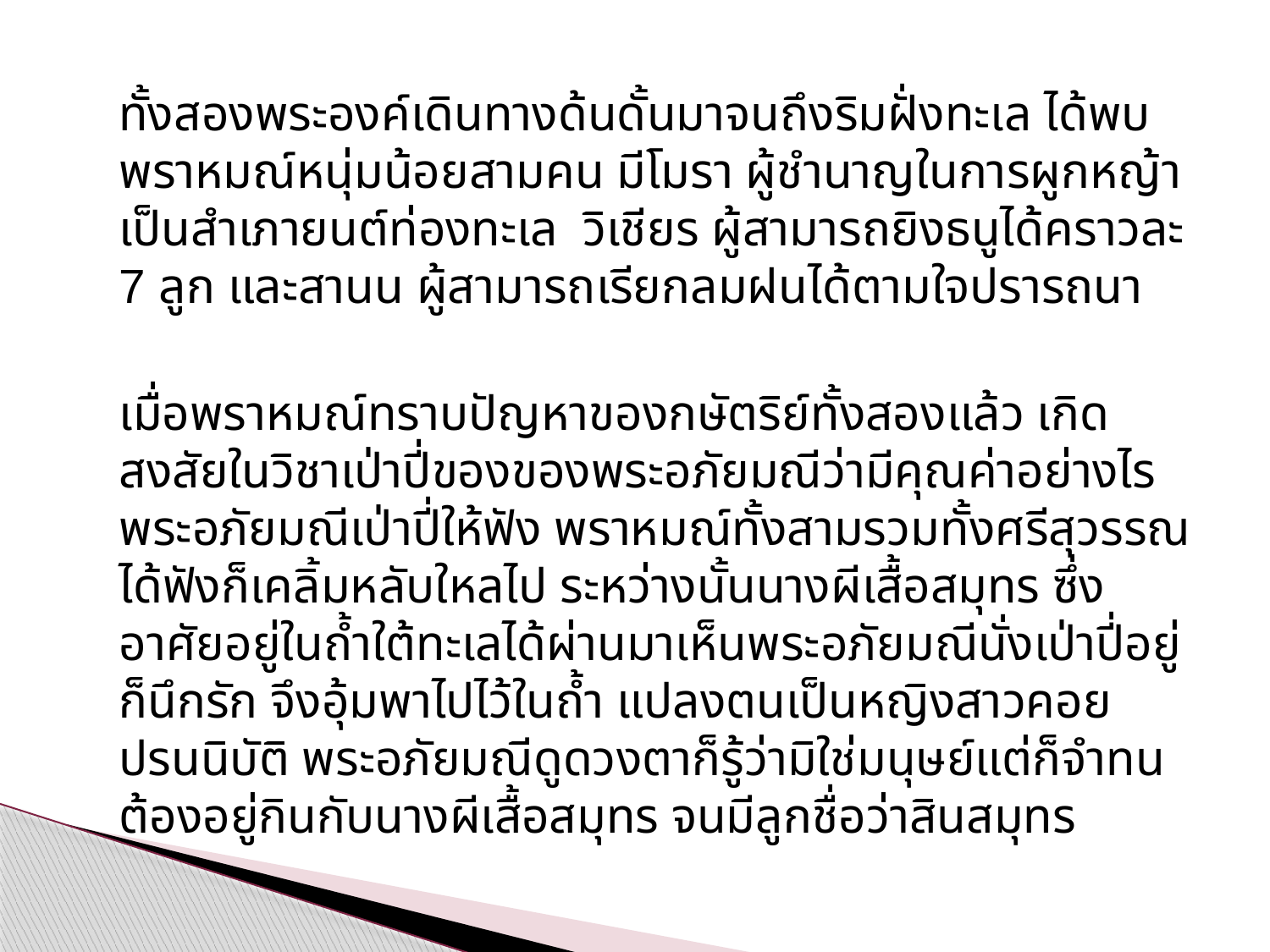

ทั้งสองพระองค์เดินทางด้นดั้นมาจนถึงริมฝั่งทะเล ได้พบพราหมณ์หนุ่มน้อยสามคน มีโมรา ผู้ชำนาญในการผูกหญ้าเป็นสำเภายนต์ท่องทะเล  วิเชียร ผู้สามารถยิงธนูได้คราวละ 7 ลูก และสานน ผู้สามารถเรียกลมฝนได้ตามใจปรารถนา

		เมื่อพราหมณ์ทราบปัญหาของกษัตริย์ทั้งสองแล้ว เกิดสงสัยในวิชาเป่าปี่ของของพระอภัยมณีว่ามีคุณค่าอย่างไร พระอภัยมณีเป่าปี่ให้ฟัง พราหมณ์ทั้งสามรวมทั้งศรีสุวรรณได้ฟังก็เคลิ้มหลับใหลไป ระหว่างนั้นนางผีเสื้อสมุทร ซึ่งอาศัยอยู่ในถ้ำใต้ทะเลได้ผ่านมาเห็นพระอภัยมณีนั่งเป่าปี่อยู่ ก็นึกรัก จึงอุ้มพาไปไว้ในถ้ำ แปลงตนเป็นหญิงสาวคอยปรนนิบัติ พระอภัยมณีดูดวงตาก็รู้ว่ามิใช่มนุษย์แต่ก็จำทนต้องอยู่กินกับนางผีเสื้อสมุทร จนมีลูกชื่อว่าสินสมุทร